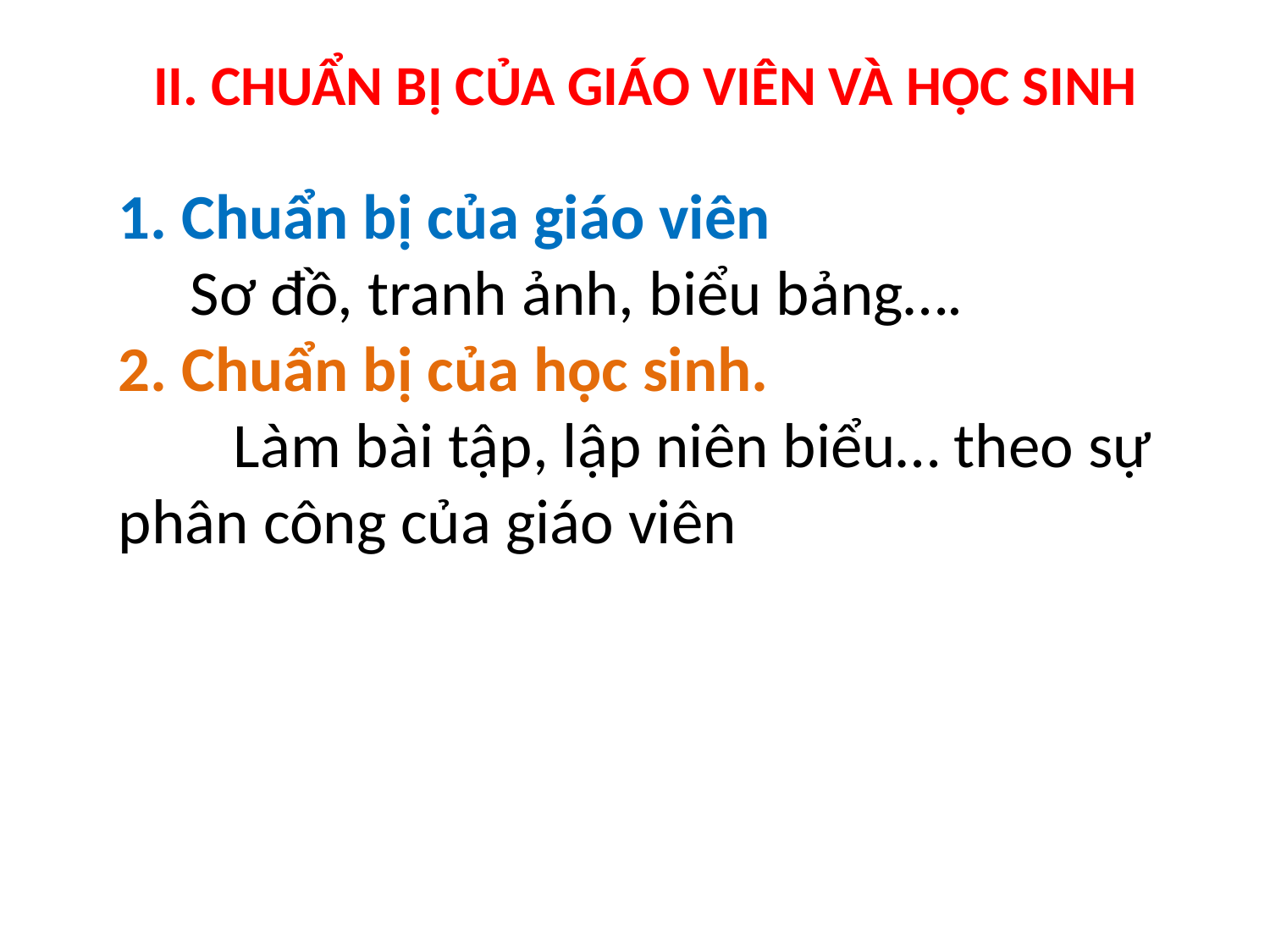

II. CHUẨN BỊ CỦA GIÁO VIÊN VÀ HỌC SINH

1. Chuẩn bị của giáo viên
     Sơ đồ, tranh ảnh, biểu bảng….
2. Chuẩn bị của học sinh.
        Làm bài tập, lập niên biểu… theo sự phân công của giáo viên